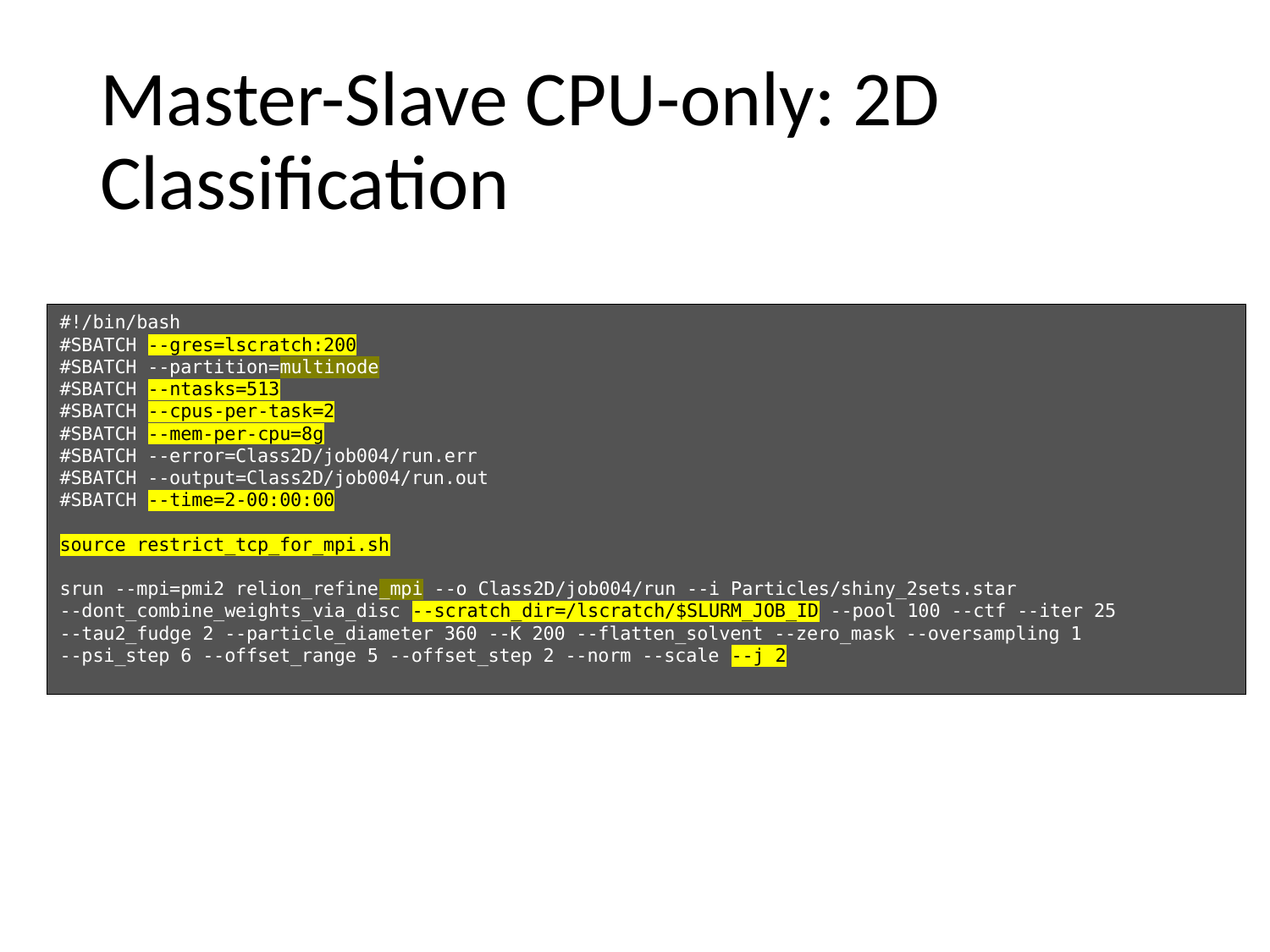

# Master-Slave CPU-only: 2D Classification
#!/bin/bash
#SBATCH --gres=lscratch:200
#SBATCH --partition=multinode
#SBATCH --ntasks=513
#SBATCH --cpus-per-task=2
#SBATCH --mem-per-cpu=8g
#SBATCH --error=Class2D/job004/run.err
#SBATCH --output=Class2D/job004/run.out
#SBATCH --time=2-00:00:00

source restrict_tcp_for_mpi.sh

srun --mpi=pmi2 relion_refine_mpi --o Class2D/job004/run --i Particles/shiny_2sets.star
--dont_combine_weights_via_disc --scratch_dir=/lscratch/$SLURM_JOB_ID --pool 100 --ctf --iter 25
--tau2_fudge 2 --particle_diameter 360 --K 200 --flatten_solvent --zero_mask --oversampling 1
--psi_step 6 --offset_range 5 --offset_step 2 --norm --scale --j 2